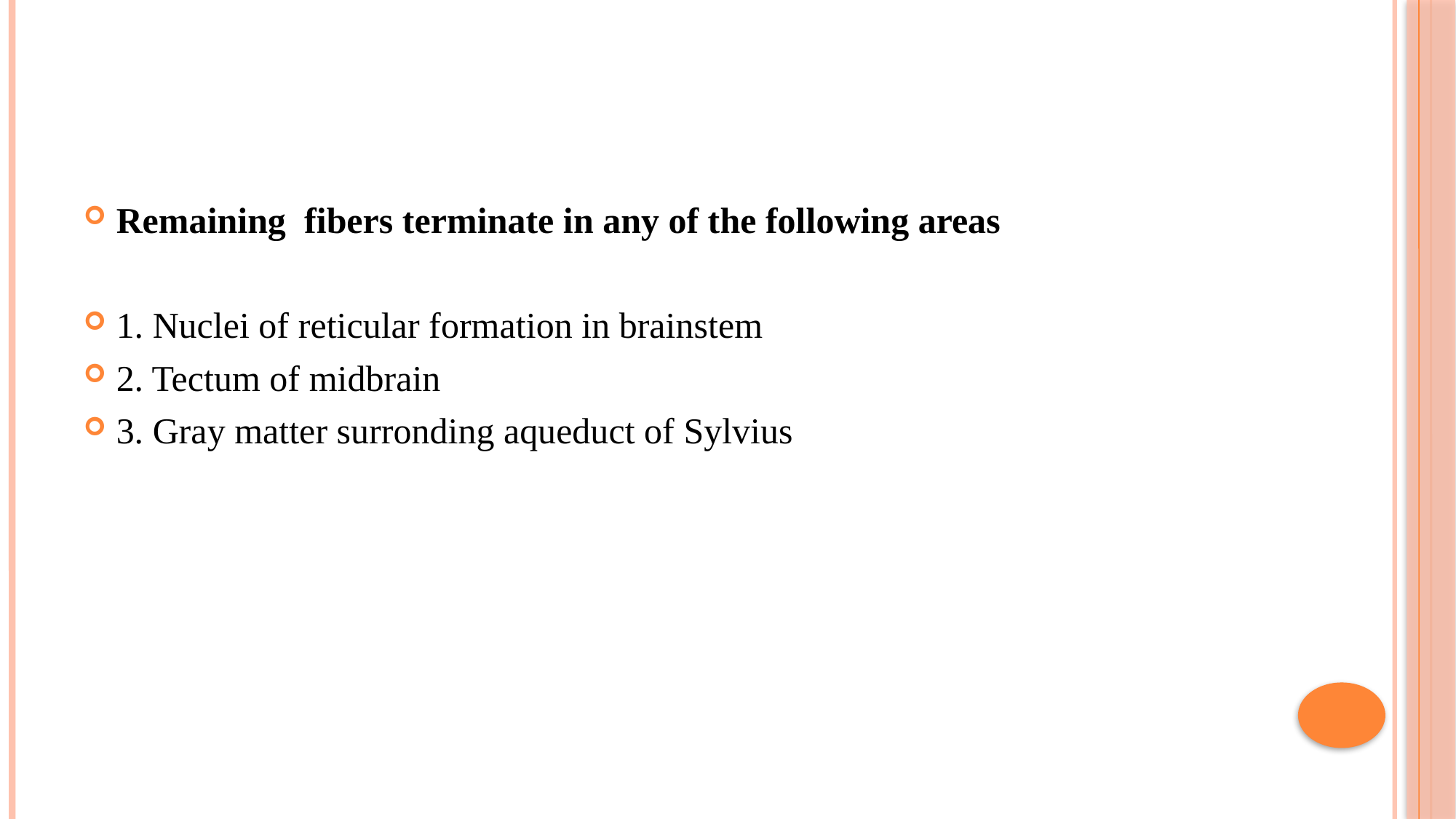

#
Remaining  fibers terminate in any of the following areas

1. Nuclei of reticular formation in brainstem
2. Tectum of midbrain
3. Gray matter surronding aqueduct of Sylvius